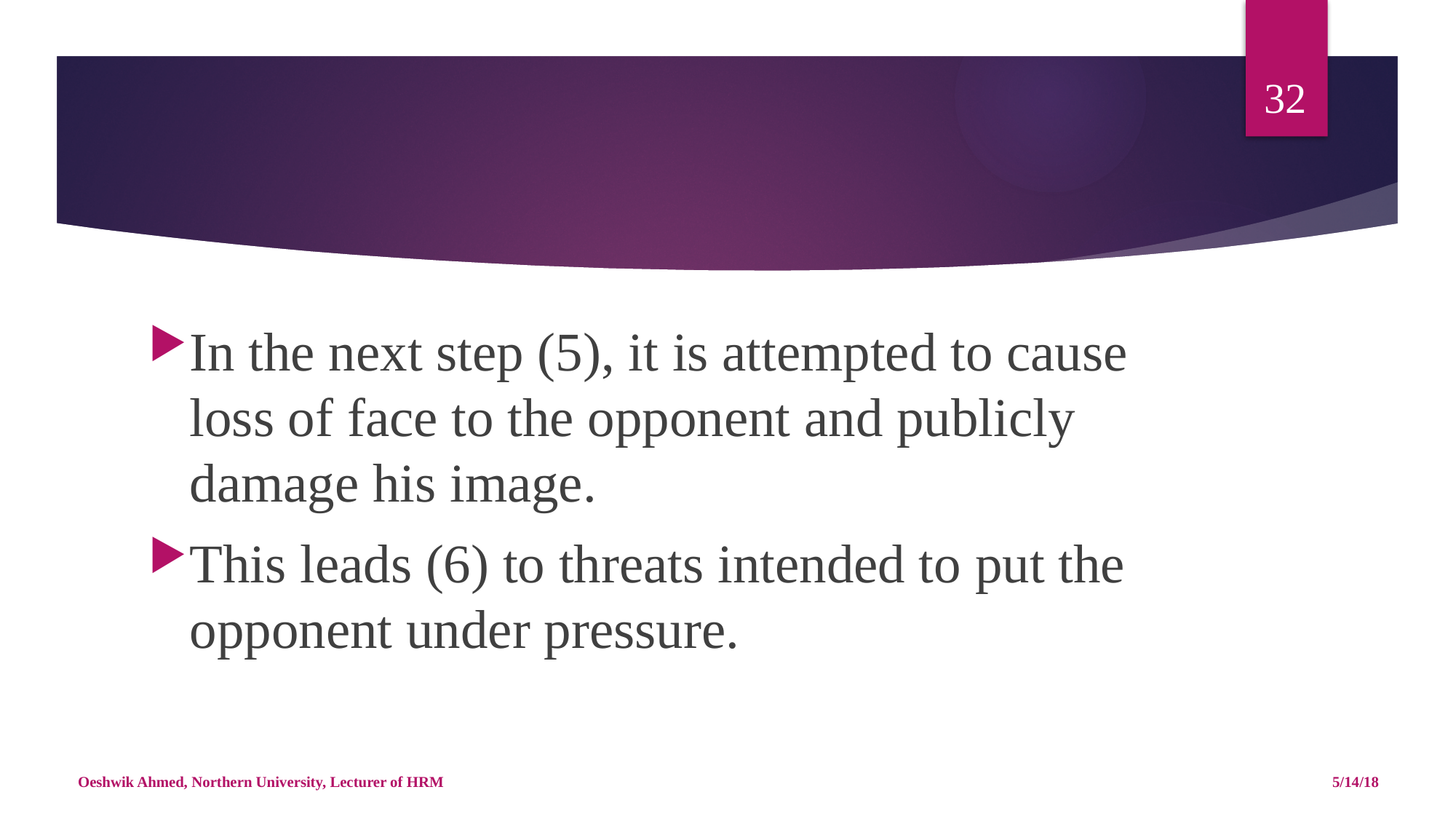

32
#
In the next step (5), it is attempted to cause loss of face to the opponent and publicly damage his image.
This leads (6) to threats intended to put the opponent under pressure.

Oeshwik Ahmed, Northern University, Lecturer of HRM
5/14/18